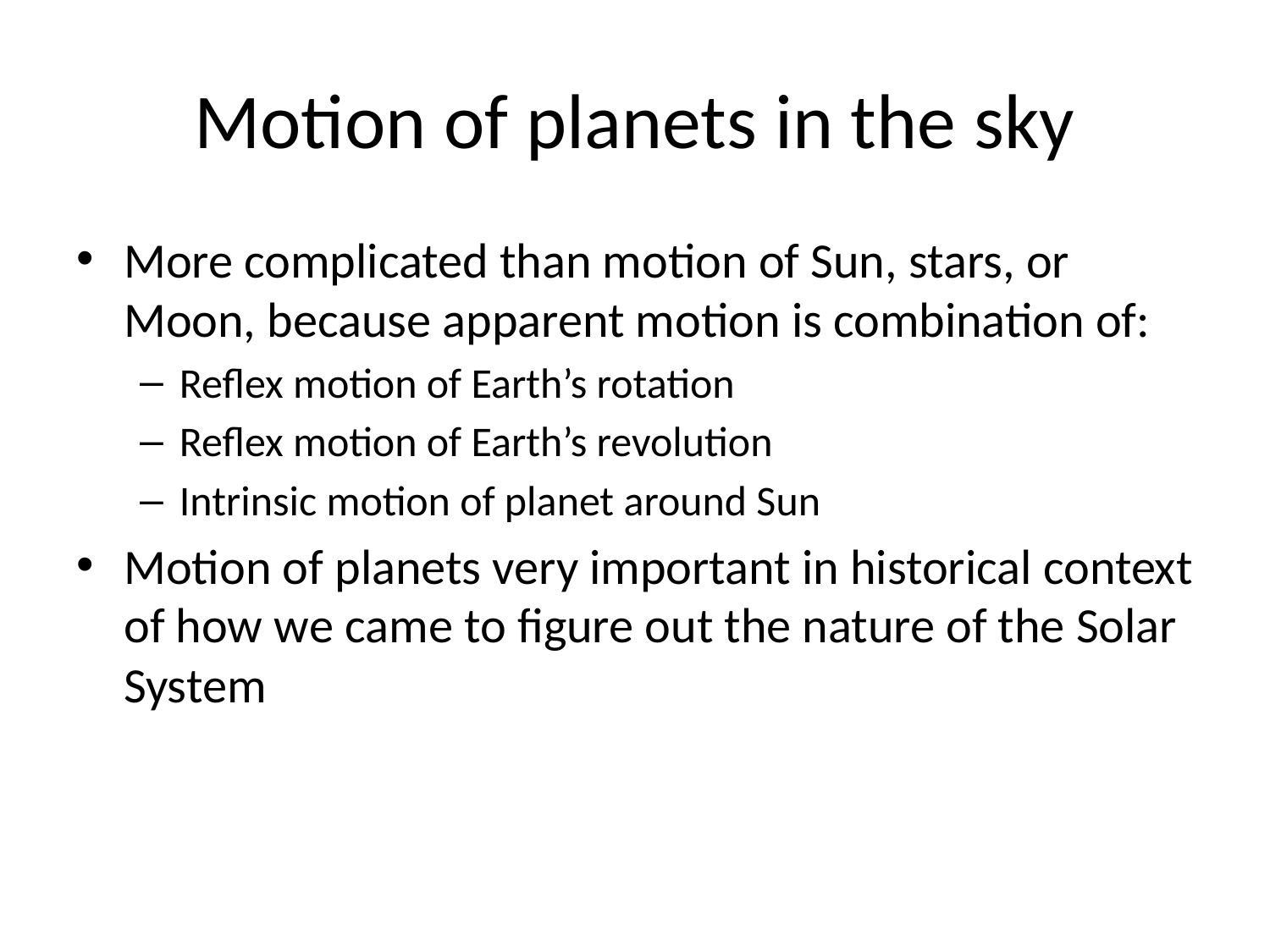

# Motion of planets in the sky
More complicated than motion of Sun, stars, or Moon, because apparent motion is combination of:
Reflex motion of Earth’s rotation
Reflex motion of Earth’s revolution
Intrinsic motion of planet around Sun
Motion of planets very important in historical context of how we came to figure out the nature of the Solar System